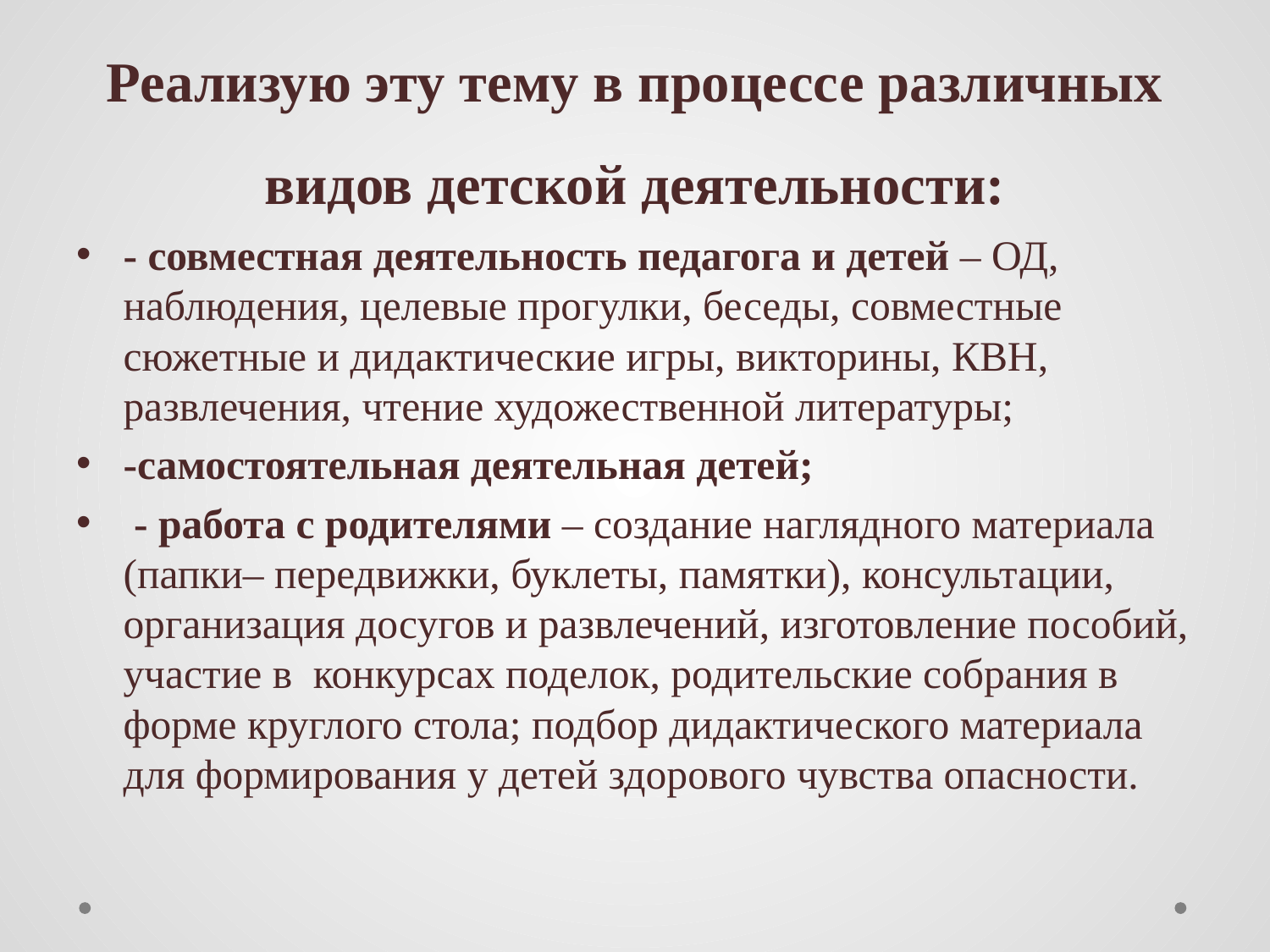

# Реализую эту тему в процессе различных видов детской деятельности:
- совместная деятельность педагога и детей – ОД, наблюдения, целевые прогулки, беседы, совместные сюжетные и дидактические игры, викторины, КВН, развлечения, чтение художественной литературы;
-самостоятельная деятельная детей;
 - работа с родителями – создание наглядного материала (папки– передвижки, буклеты, памятки), консультации, организация досугов и развлечений, изготовление пособий, участие в  конкурсах поделок, родительские собрания в форме круглого стола; подбор дидактического материала для формирования у детей здорового чувства опасности.